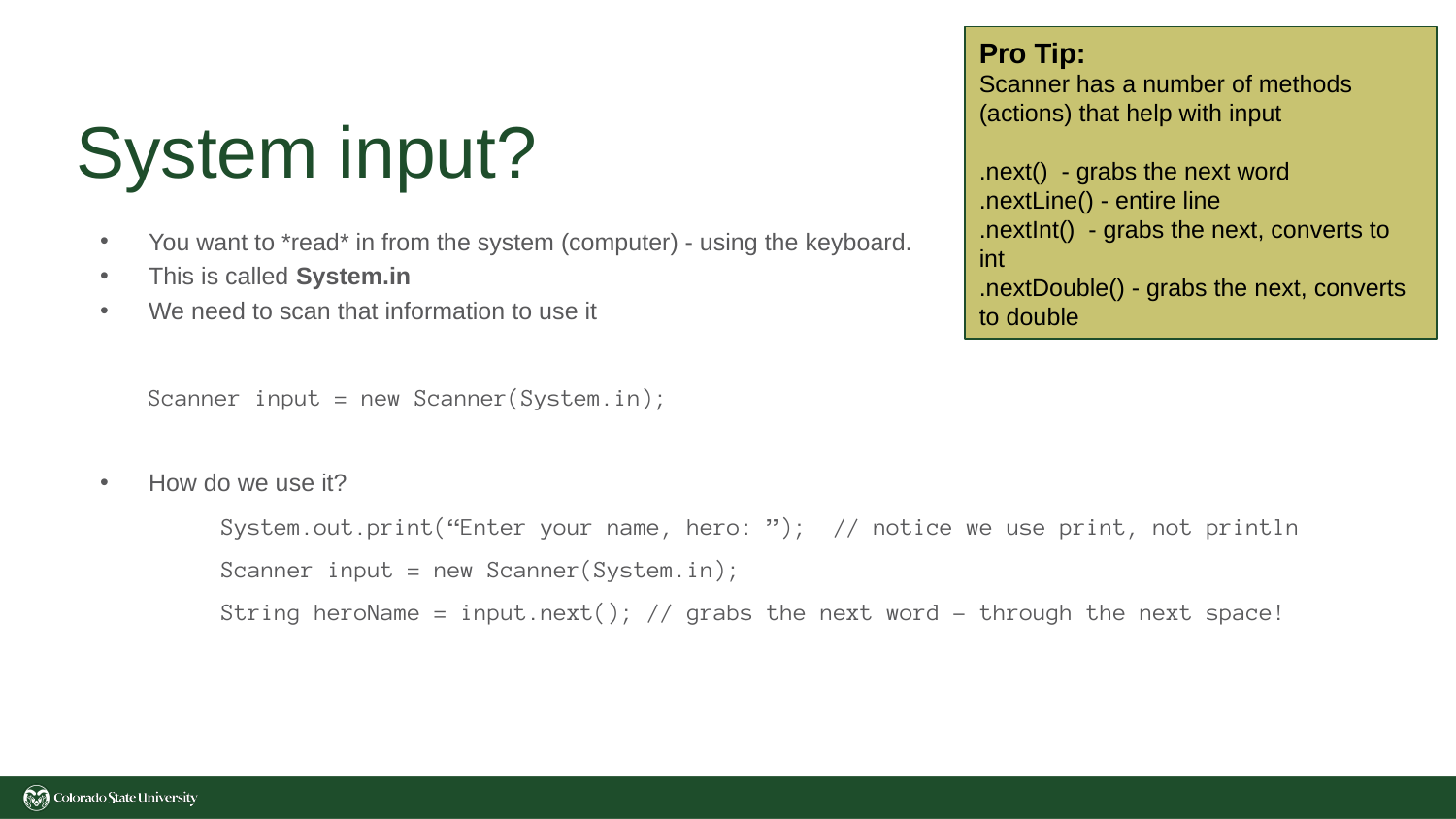

Pro Tip:
Scanner has a number of methods (actions) that help with input

.next()  - grabs the next word
.nextLine() - entire line
.nextInt()  - grabs the next, converts to int
.nextDouble() - grabs the next, converts  to double
# System input?
You want to *read* in from the system (computer) - using the keyboard.
This is called System.in
We need to scan that information to use it

Scanner input = new Scanner(System.in);

How do we use it?
	System.out.print(“Enter your name, hero: ”);  // notice we use print, not println
	Scanner input = new Scanner(System.in);
	String heroName = input.next(); // grabs the next word - through the next space!